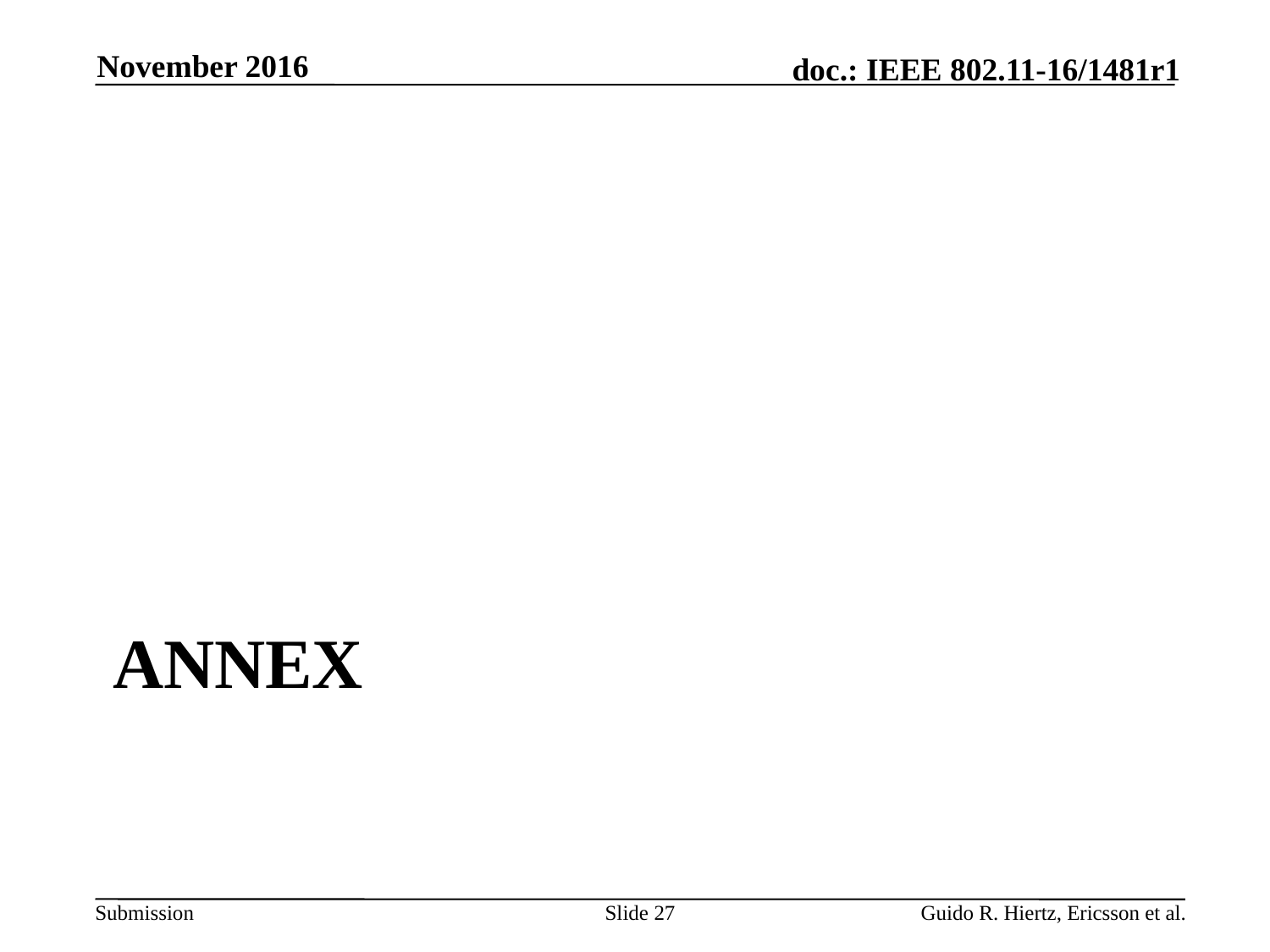

November 2016
# Annex
Slide 27
Guido R. Hiertz, Ericsson et al.